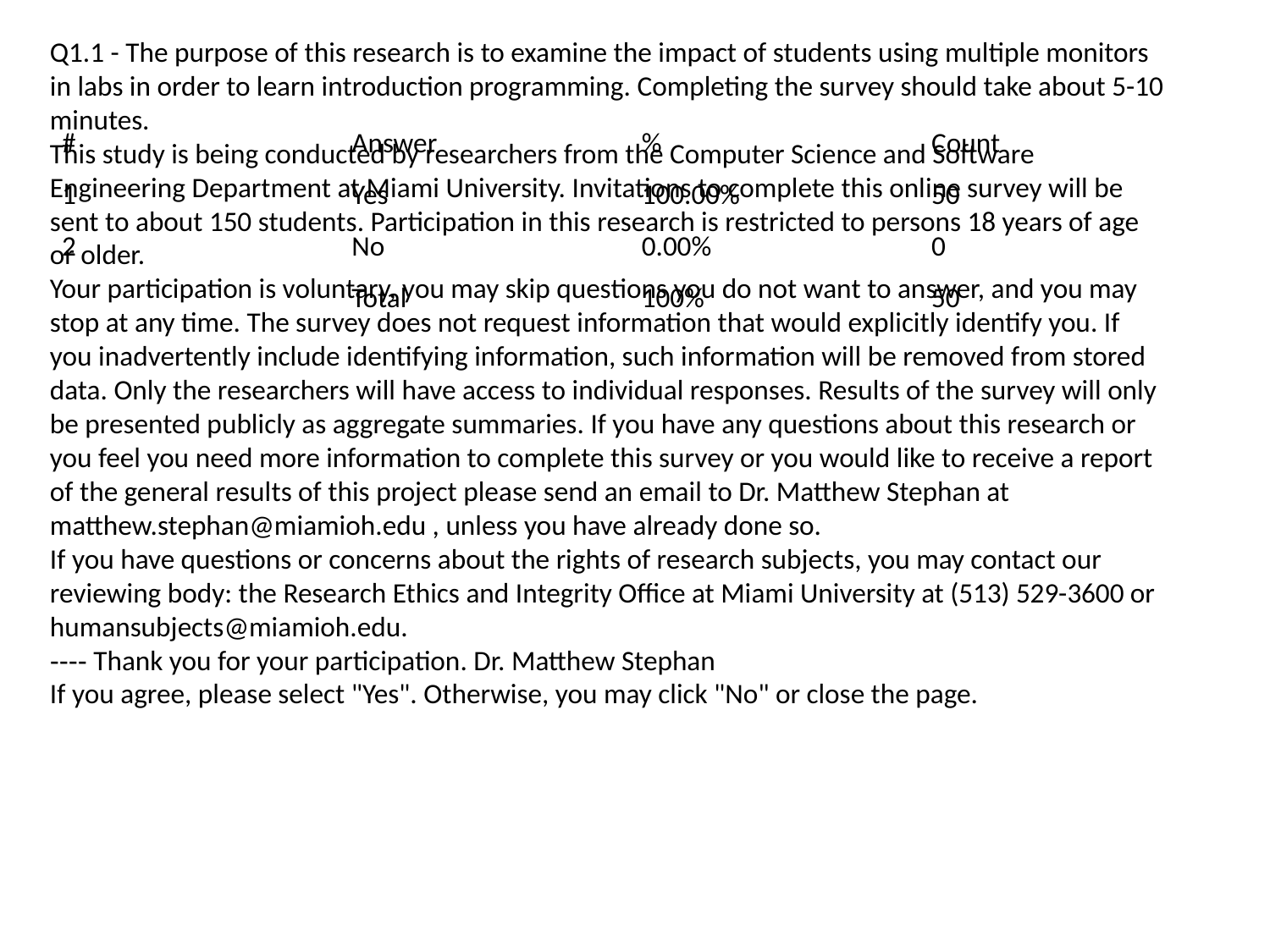

Q1.1 - The purpose of this research is to examine the impact of students using multiple monitors in labs in order to learn introduction programming. Completing the survey should take about 5-10 minutes.
This study is being conducted by researchers from the Computer Science and Software Engineering Department at Miami University. Invitations to complete this online survey will be sent to about 150 students. Participation in this research is restricted to persons 18 years of age or older.
Your participation is voluntary, you may skip questions you do not want to answer, and you may stop at any time. The survey does not request information that would explicitly identify you. If you inadvertently include identifying information, such information will be removed from stored data. Only the researchers will have access to individual responses. Results of the survey will only be presented publicly as aggregate summaries. If you have any questions about this research or you feel you need more information to complete this survey or you would like to receive a report of the general results of this project please send an email to Dr. Matthew Stephan at matthew.stephan@miamioh.edu , unless you have already done so.
If you have questions or concerns about the rights of research subjects, you may contact our reviewing body: the Research Ethics and Integrity Office at Miami University at (513) 529-3600 or humansubjects@miamioh.edu.
‐‐‐‐ Thank you for your participation. Dr. Matthew Stephan
If you agree, please select "Yes". Otherwise, you may click "No" or close the page.
| # | Answer | % | Count |
| --- | --- | --- | --- |
| 1 | Yes | 100.00% | 50 |
| 2 | No | 0.00% | 0 |
|  | Total | 100% | 50 |